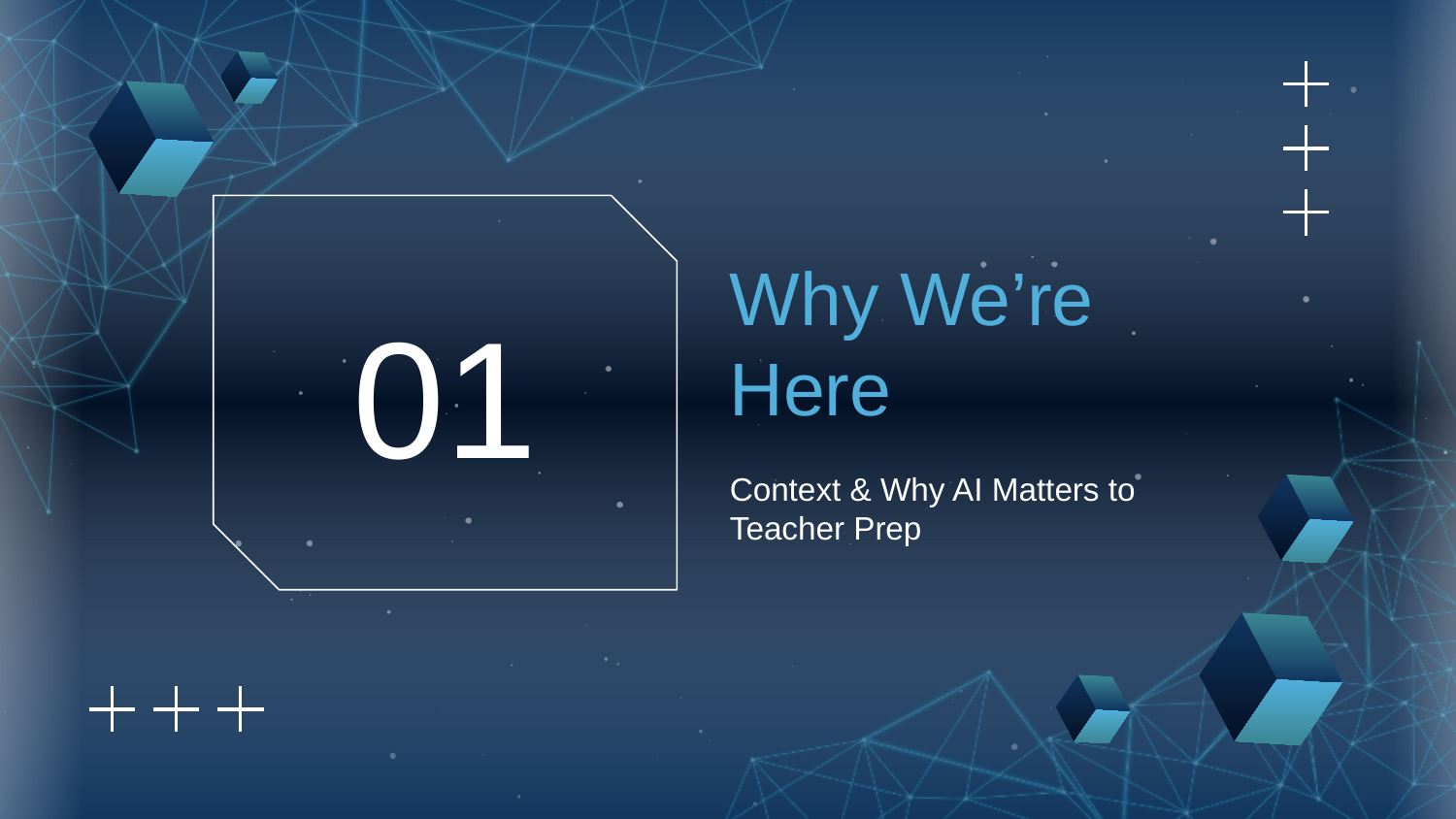

# Why We’re Here
01
Context & Why AI Matters to Teacher Prep